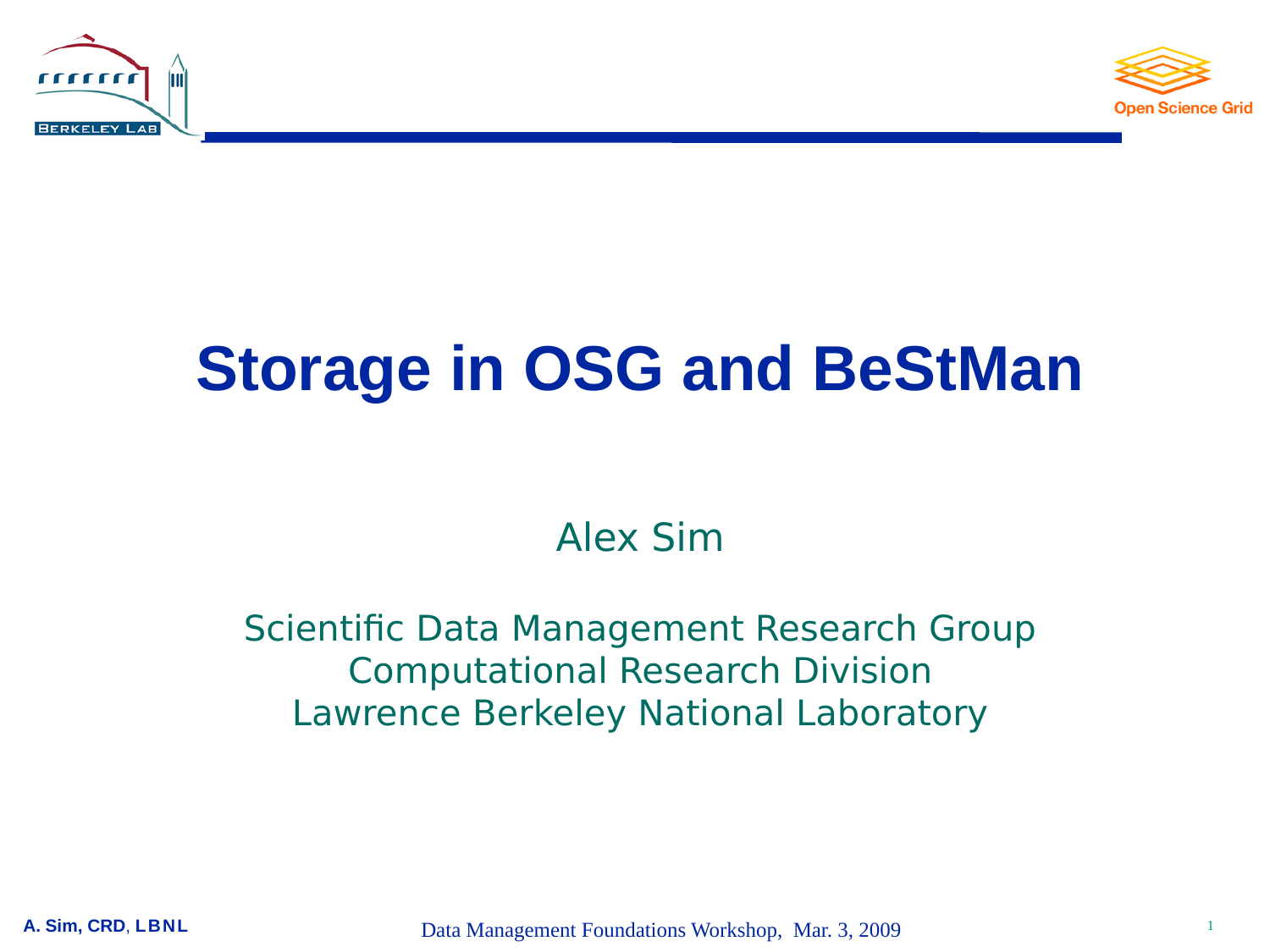

Storage in OSG and BeStMan

Alex Sim

Scientific Data Management Research Group
Computational Research Division
Lawrence Berkeley National Laboratory